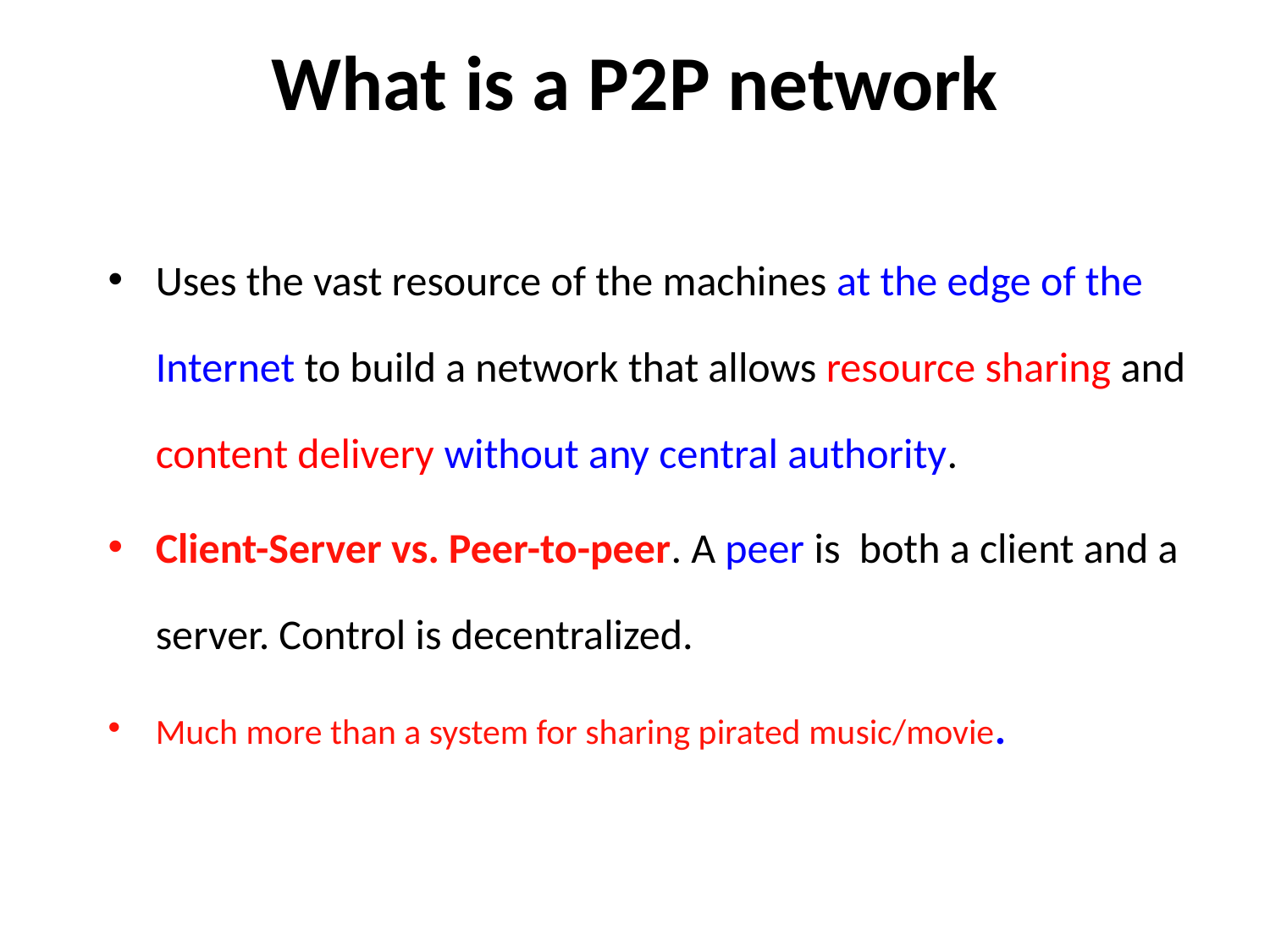

# What is a P2P network
Uses the vast resource of the machines at the edge of the Internet to build a network that allows resource sharing and content delivery without any central authority.
Client-Server vs. Peer-to-peer. A peer is  both a client and a server. Control is decentralized.
Much more than a system for sharing pirated music/movie.